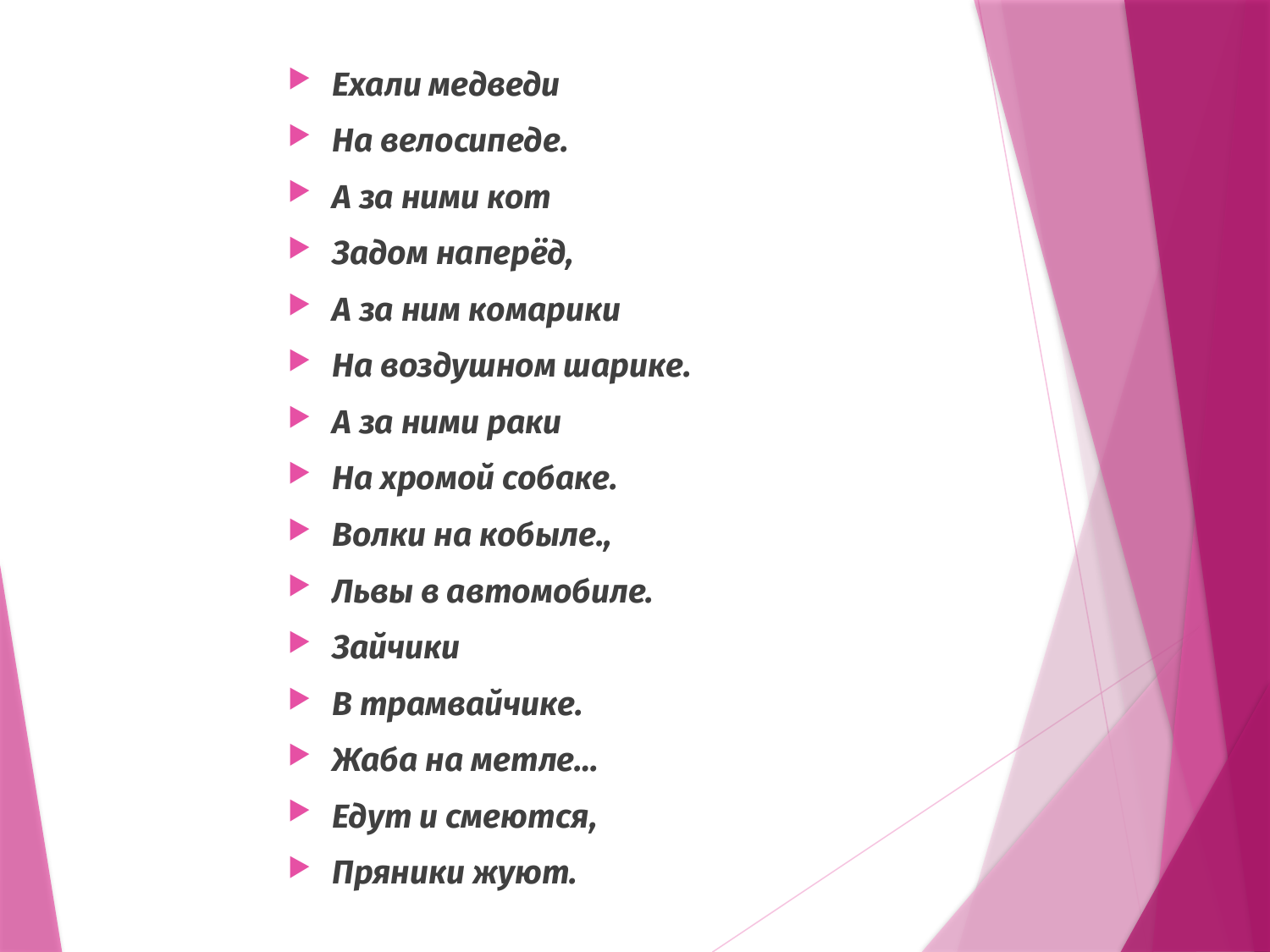

Ехали медведи
На велосипеде.
А за ними кот
Задом наперёд,
А за ним комарики
На воздушном шарике.
А за ними раки
На хромой собаке.
Волки на кобыле.,
Львы в автомобиле.
Зайчики
В трамвайчике.
Жаба на метле…
Едут и смеются,
Пряники жуют.

#